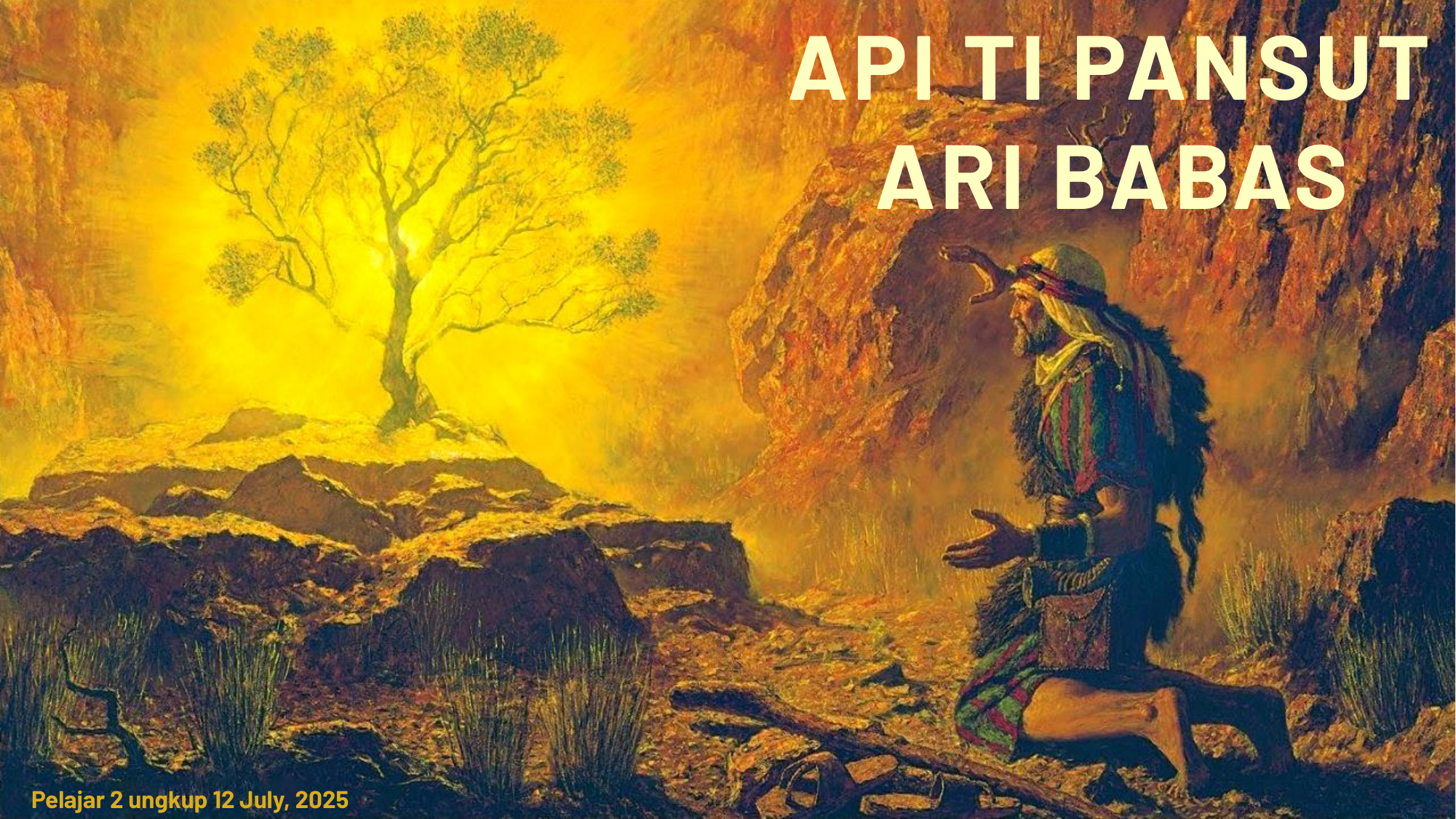

API TI PANSUT ARI BABAS
Pelajar 2 ungkup 12 July, 2025